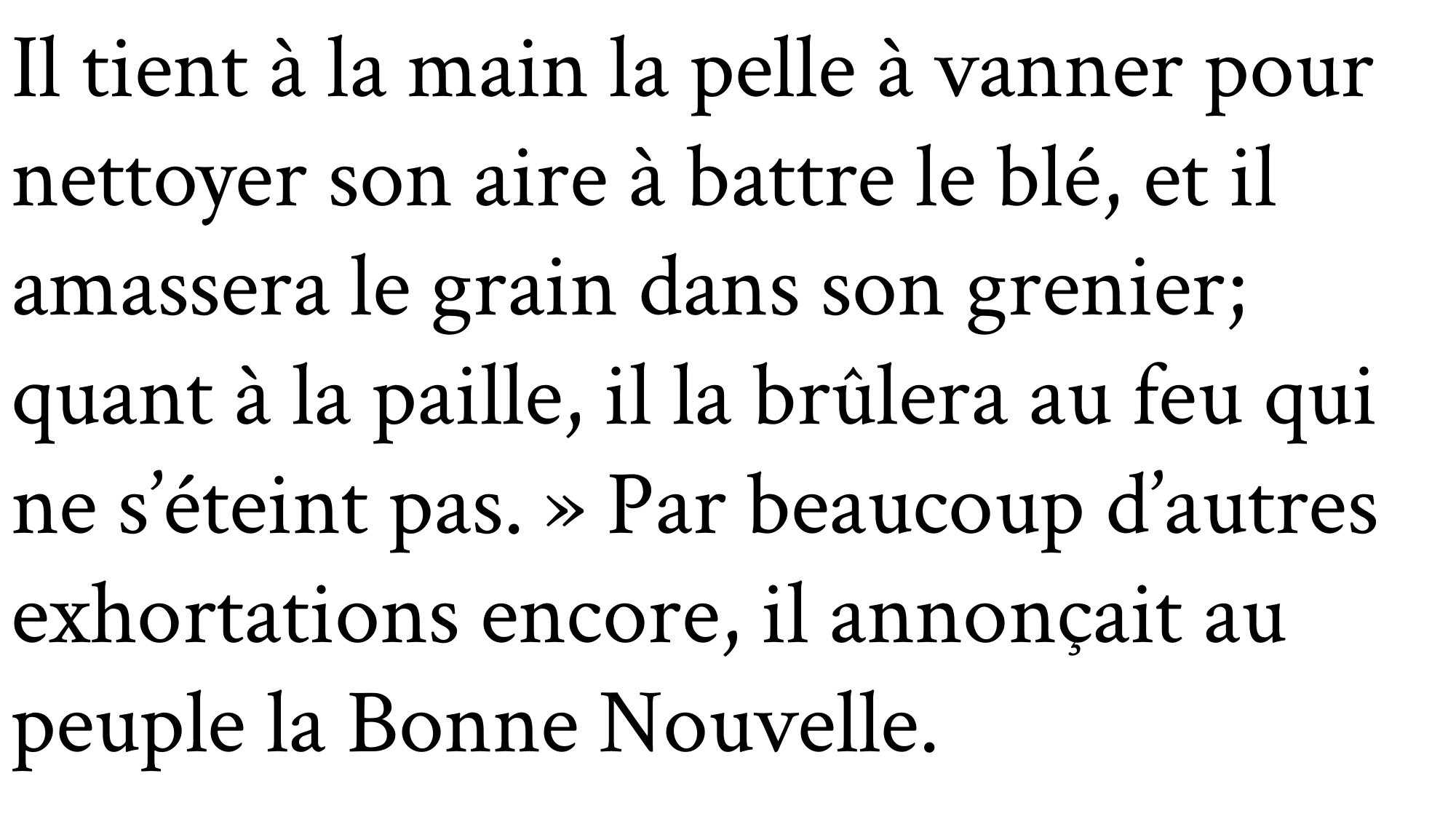

Il tient à la main la pelle à vanner pour nettoyer son aire à battre le blé, et il amassera le grain dans son grenier; quant à la paille, il la brûlera au feu qui ne s’éteint pas. » Par beaucoup d’autres exhortations encore, il annonçait au peuple la Bonne Nouvelle.